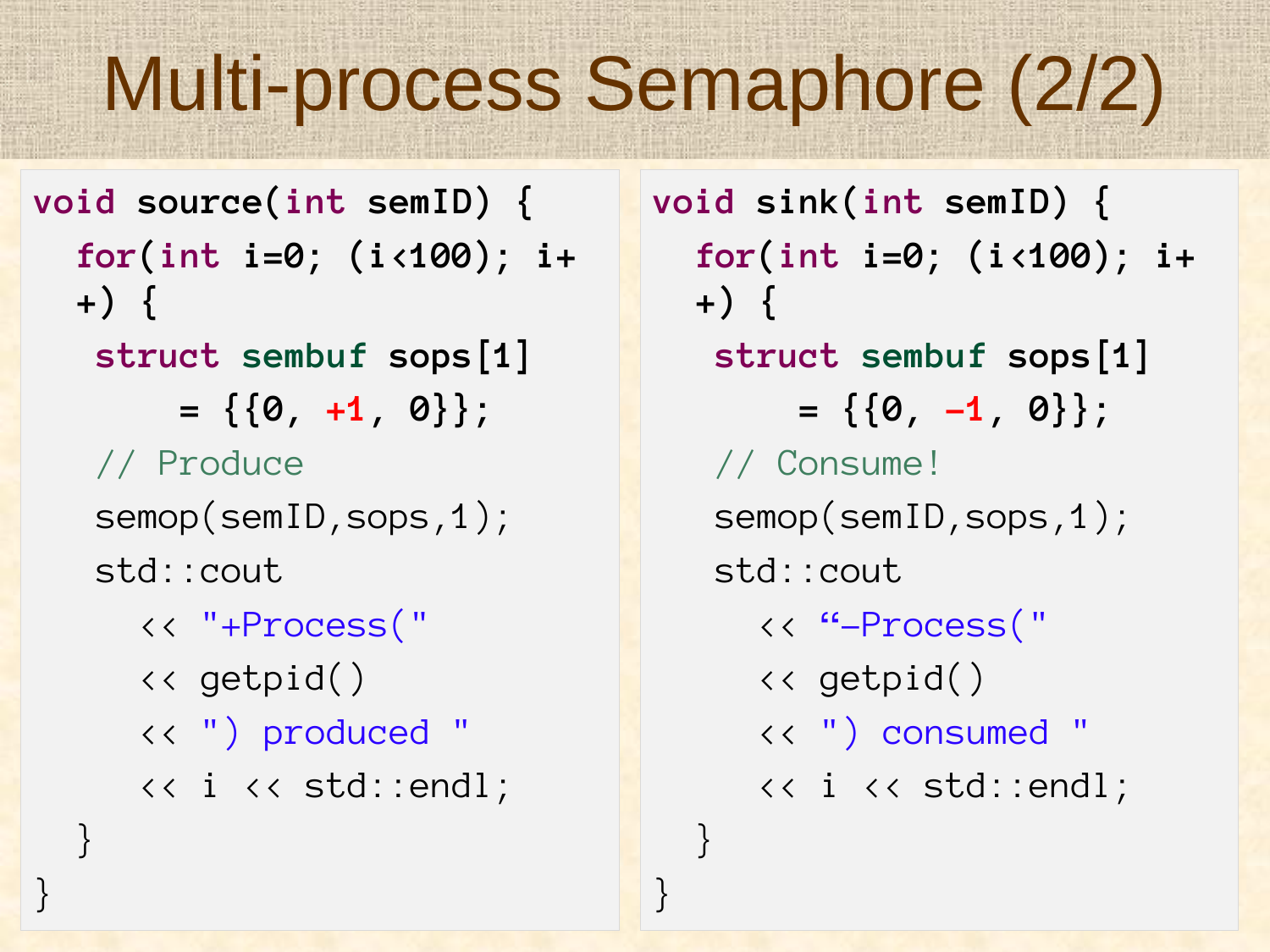

# Multi-process Semaphore (2/2)
void source(int semID) {
  for(int i=0; (i<100); i++) {
   struct sembuf sops[1]
       = {{0, +1, 0}};
   // Produce
   semop(semID,sops,1);
   std::cout
     << "+Process("
     << getpid()
     << ") produced "
     << i << std::endl;
  }
}
void sink(int semID) {
  for(int i=0; (i<100); i++) {
   struct sembuf sops[1]
       = {{0, -1, 0}};
   // Consume!
   semop(semID,sops,1);
   std::cout
     << “-Process("
     << getpid()
     << ") consumed "
     << i << std::endl;
  }
}